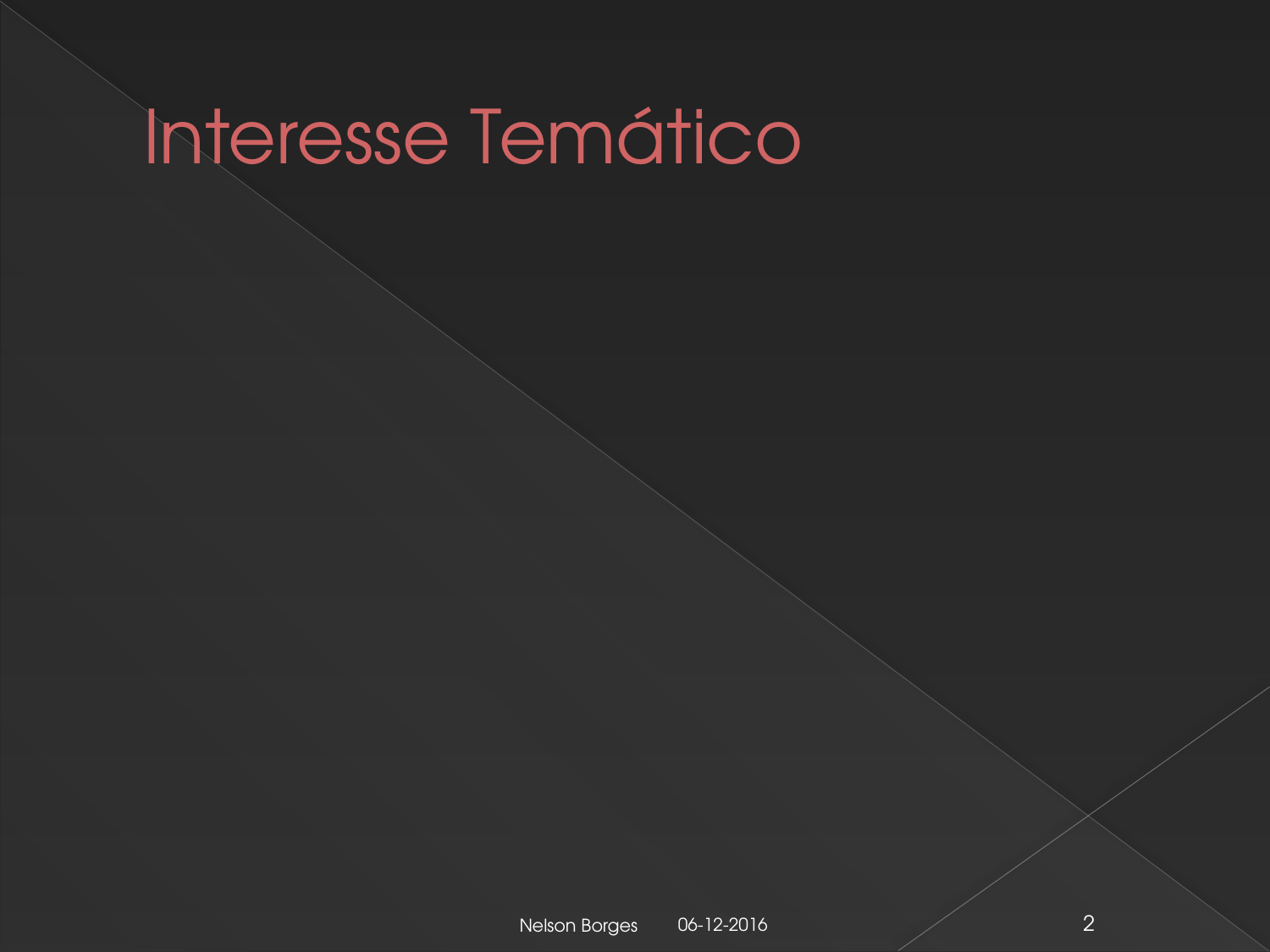

# Interesse Temático

06-12-2016
Nelson Borges
2